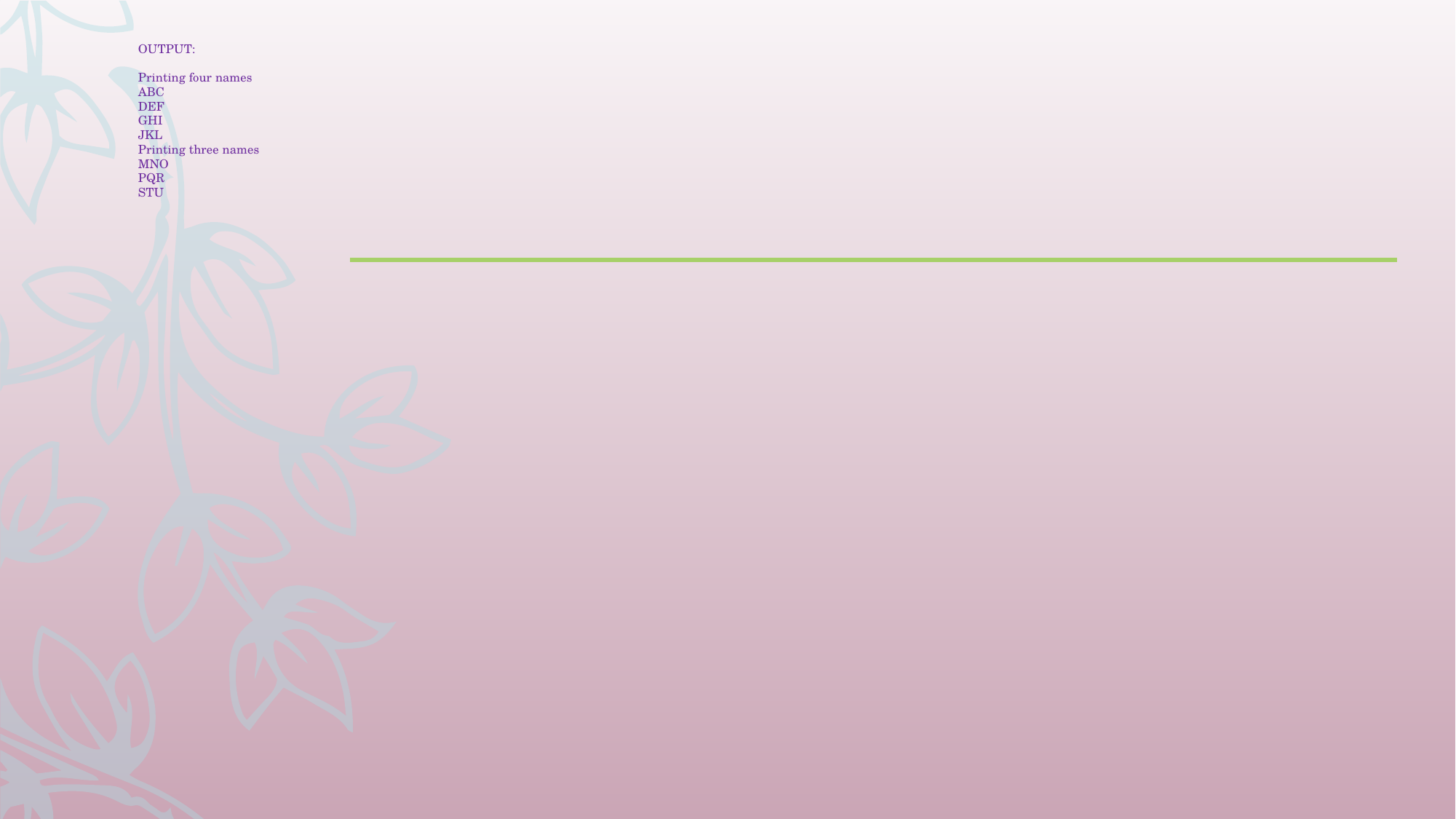

# OUTPUT: Printing four names ABC DEF GHI JKL Printing three names MNO PQR STU